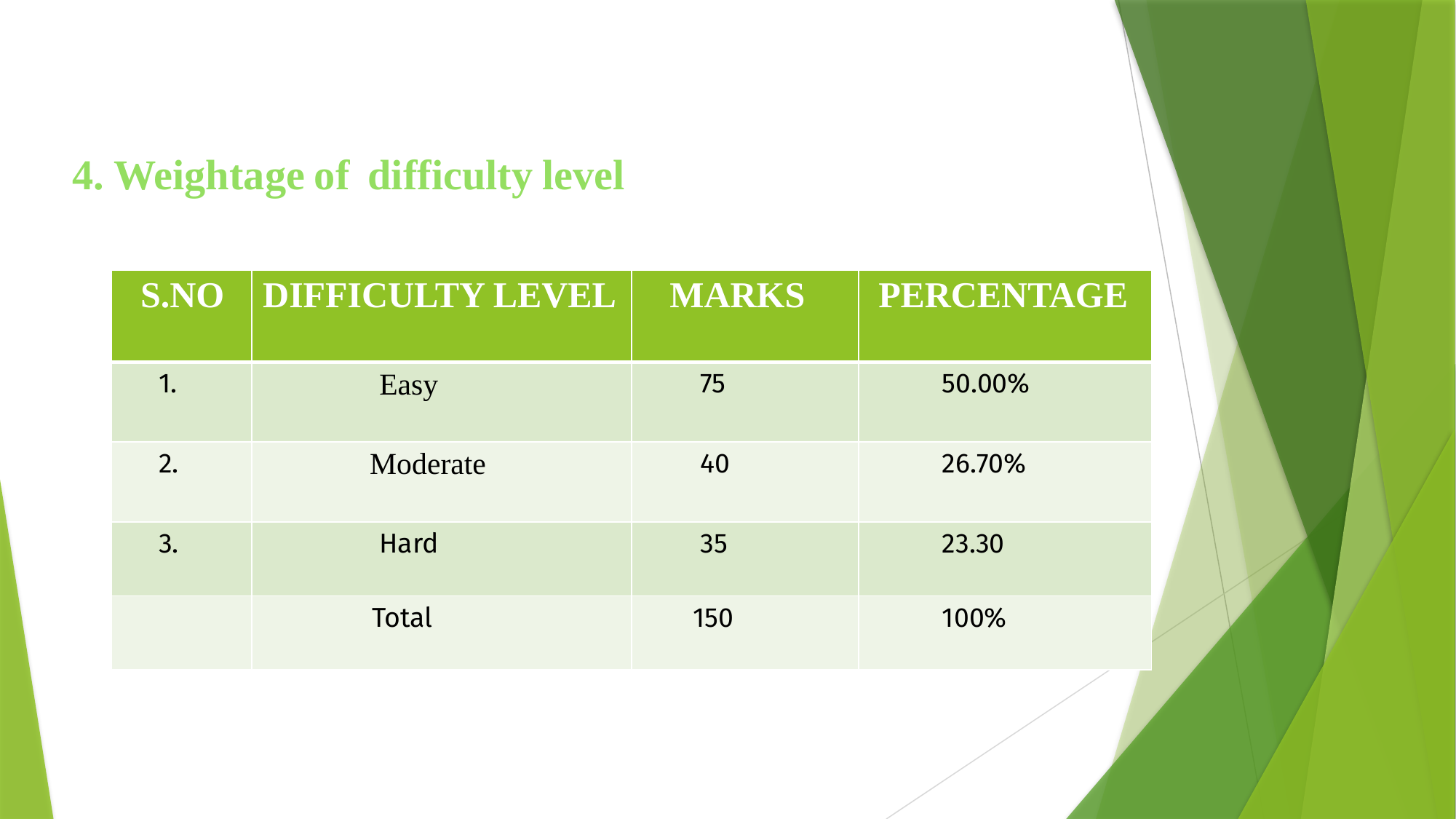

4. Weightage of  difficulty level
| S.NO | DIFFICULTY LEVEL | MARKS | PERCENTAGE |
| --- | --- | --- | --- |
| 1. | Easy | 75 | 50.00% |
| 2. | Moderate | 40 | 26.70% |
| 3. | Hard | 35 | 23.30 |
|  | Total | 150 | 100% |